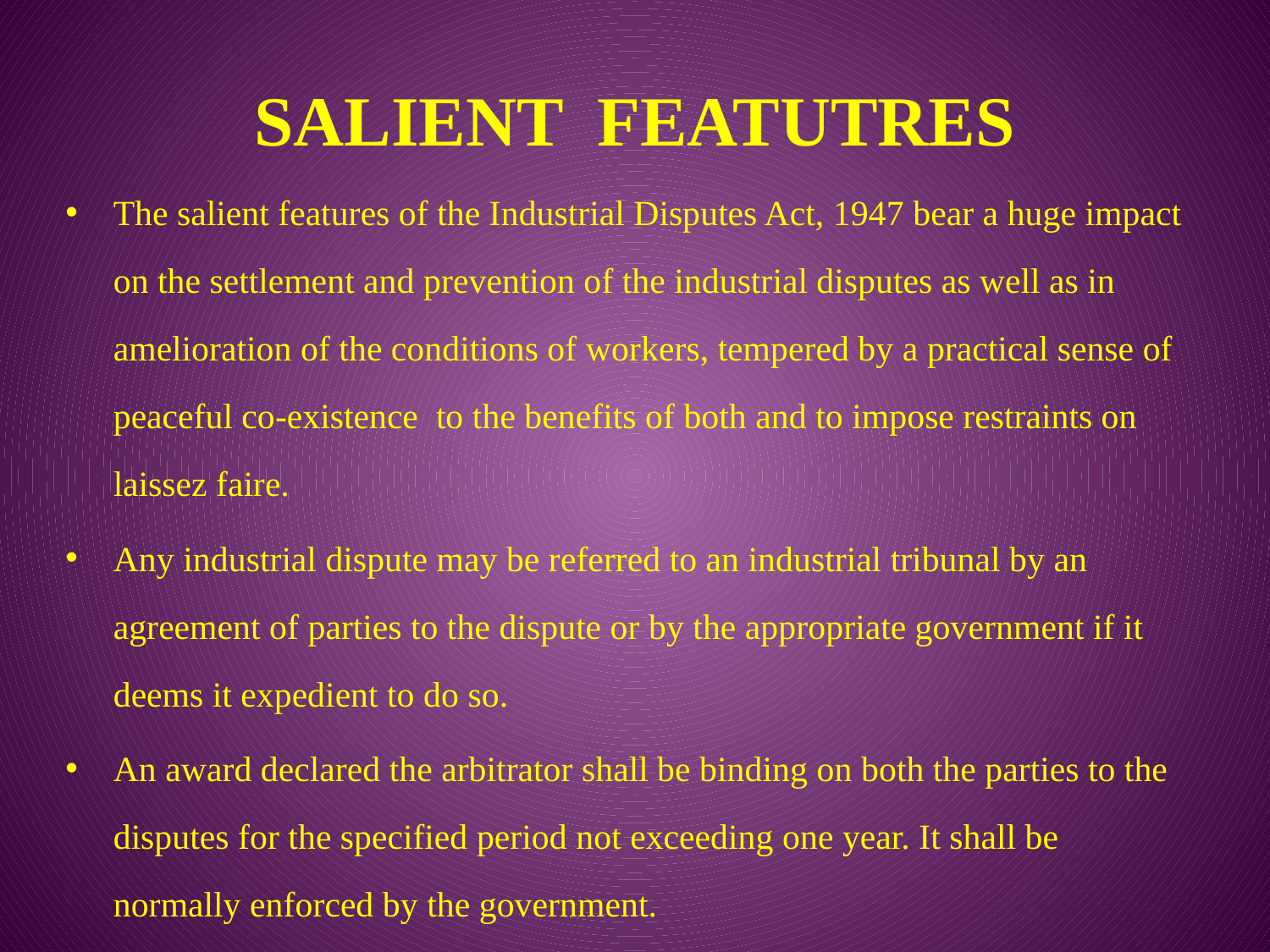

# SALIENT  FEATUTRES
The salient features of the Industrial Disputes Act, 1947 bear a huge impact on the settlement and prevention of the industrial disputes as well as in amelioration of the conditions of workers, tempered by a practical sense of peaceful co-existence  to the benefits of both and to impose restraints on laissez faire.
Any industrial dispute may be referred to an industrial tribunal by an agreement of parties to the dispute or by the appropriate government if it deems it expedient to do so.
An award declared the arbitrator shall be binding on both the parties to the disputes for the specified period not exceeding one year. It shall be normally enforced by the government.